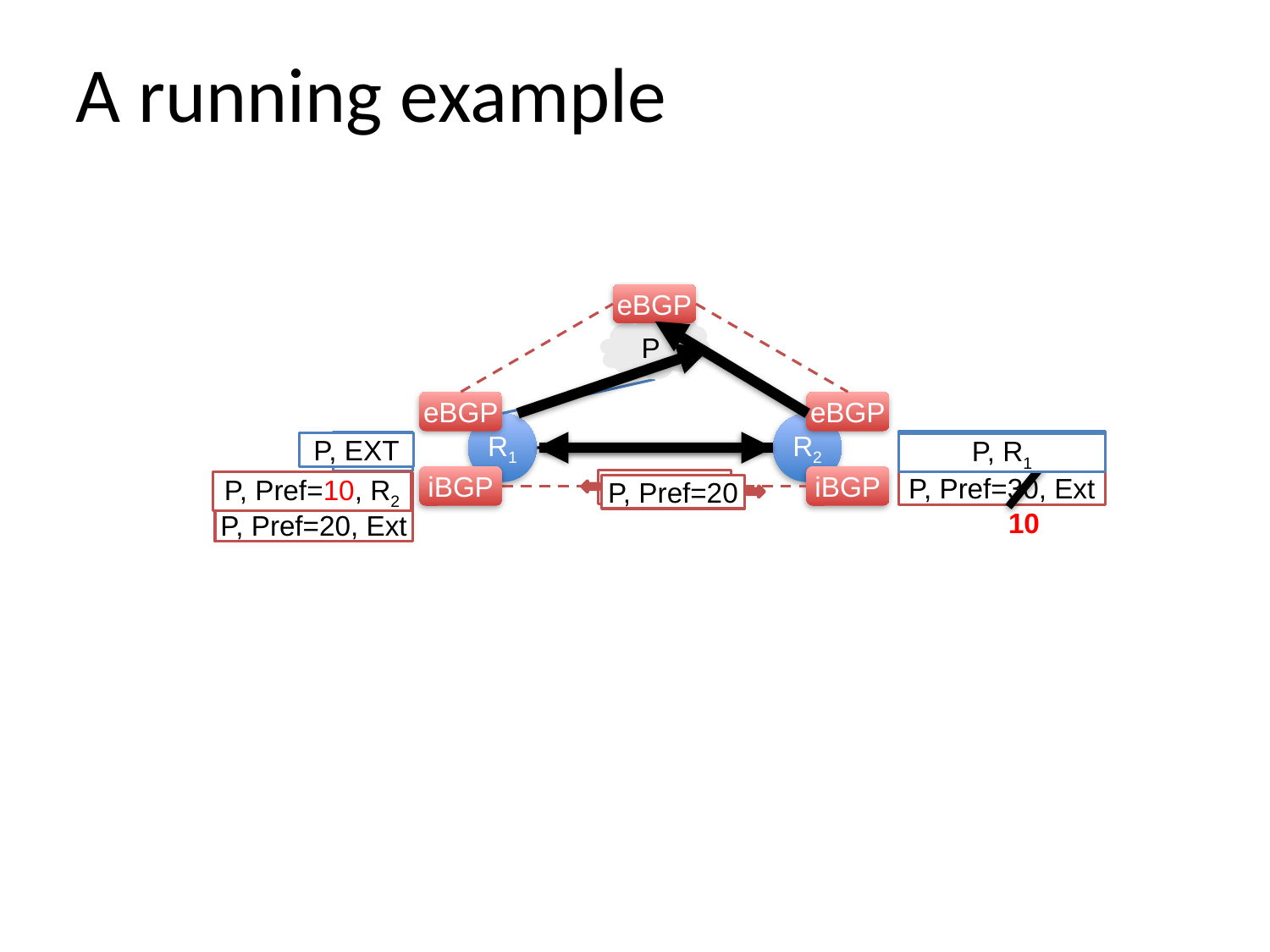

A running example
eBGP
P
eBGP
eBGP
R1
R2
P, Ext
P, R2
P, EXT
P, R1
iBGP
10
iBGP
P, Pref=10

P, Pref=30, Ext
P, Pref=10, R2
P, Pref=30, R2
P, Pref=20

P, Pref=20, Ext